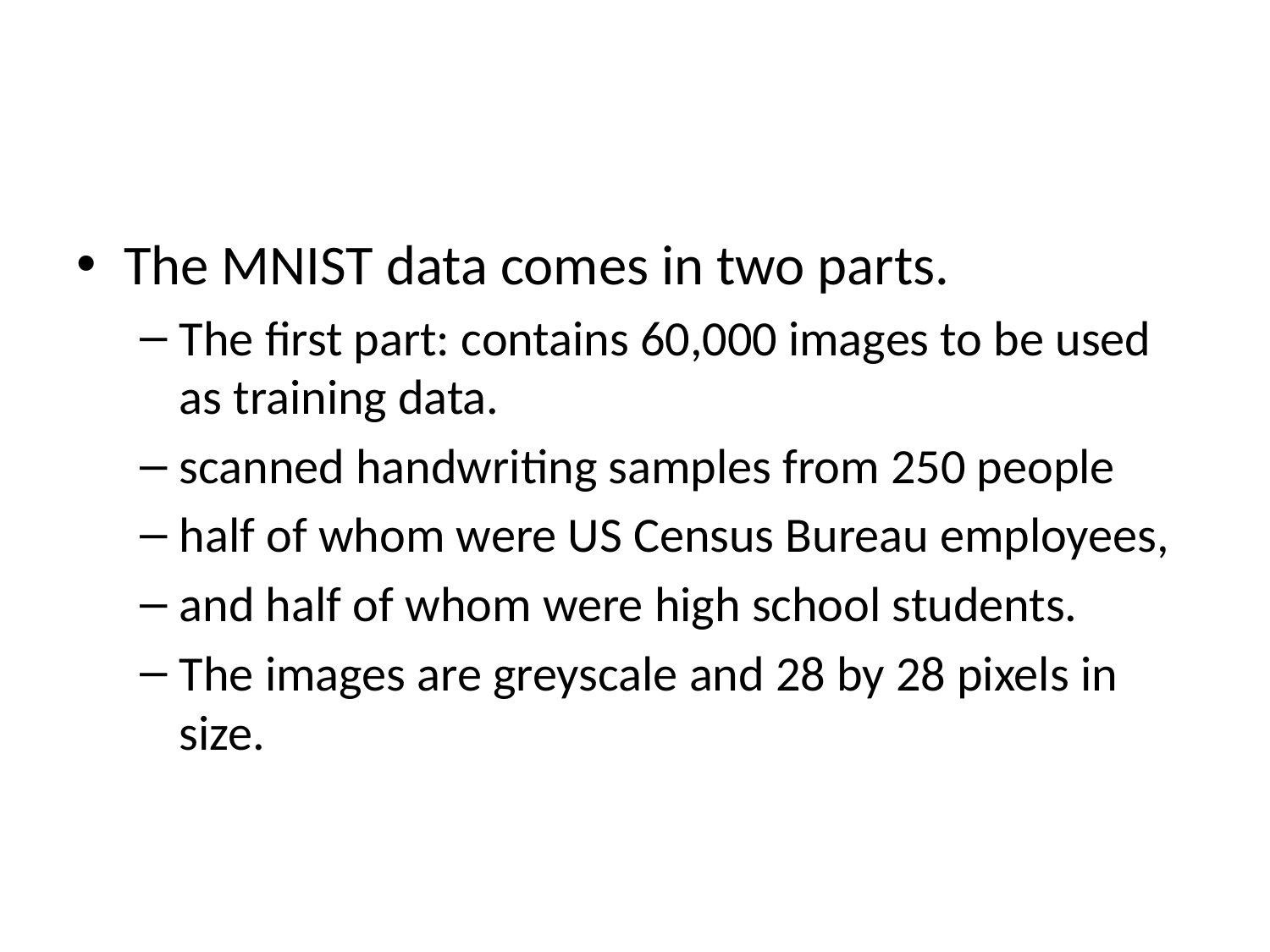

#
The MNIST data comes in two parts.
The first part: contains 60,000 images to be used as training data.
scanned handwriting samples from 250 people
half of whom were US Census Bureau employees,
and half of whom were high school students.
The images are greyscale and 28 by 28 pixels in size.